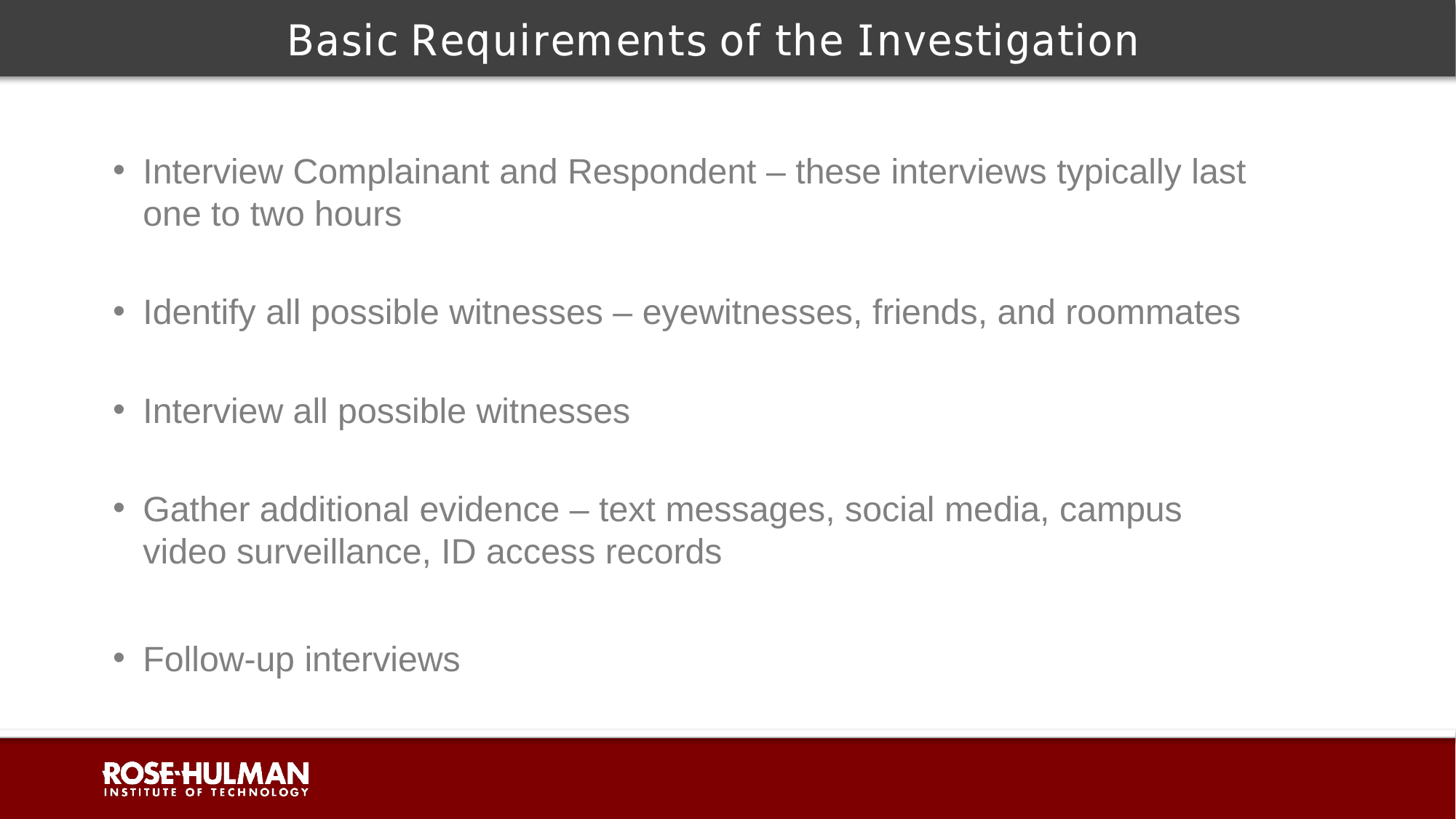

# Basic Requirements of the Investigation

Interview Complainant and Respondent – these interviews typically last one to two hours

Identify all possible witnesses – eyewitnesses, friends, and roommates

Interview all possible witnesses

Gather additional evidence – text messages, social media, campus video surveillance, ID access records

Follow-up interviews